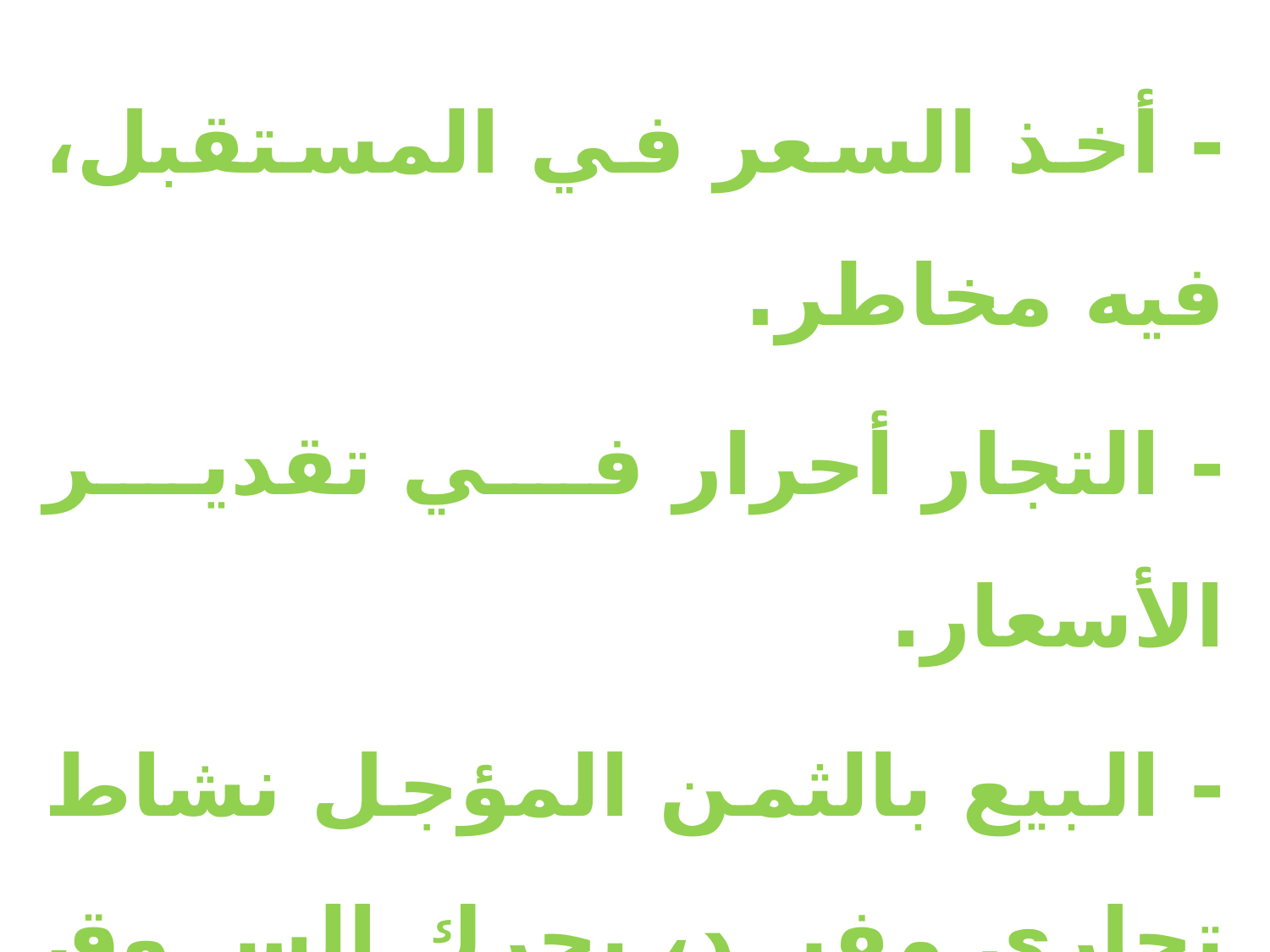

- أخذ السعر في المستقبل، فيه مخاطر.
- التجار أحرار في تقدير الأسعار.
- البيع بالثمن المؤجل نشاط تجاري مفيد، يحرك السوق الاقتصادية على عكس الربا.